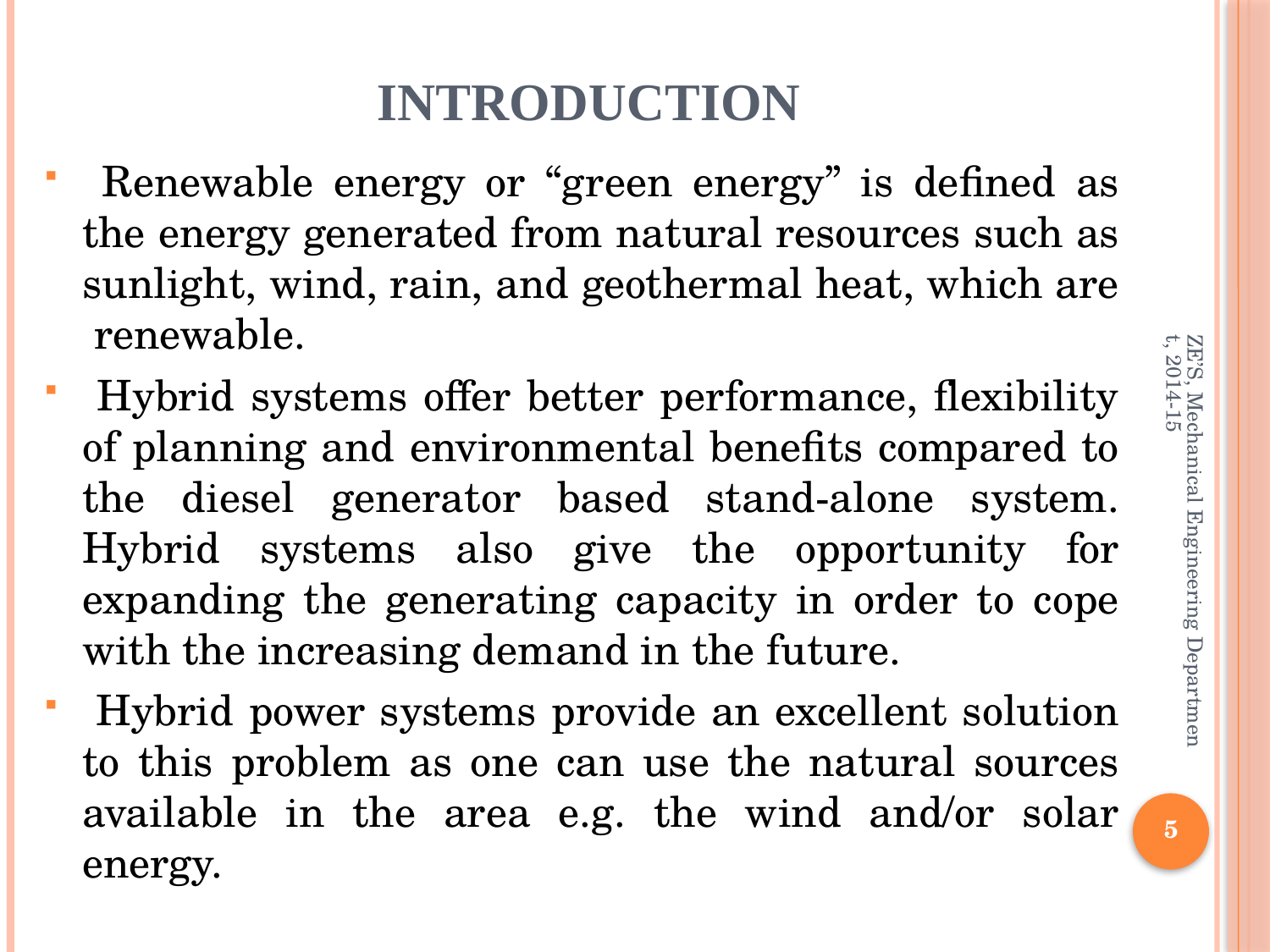

# INTRODUCTION
 Renewable energy or “green energy” is defined as the energy generated from natural resources such as sunlight, wind, rain, and geothermal heat, which are  renewable.
 Hybrid systems offer better performance, flexibility of planning and environmental benefits compared to the diesel generator based stand-alone system. Hybrid systems also give the opportunity for expanding the generating capacity in order to cope with the increasing demand in the future.
 Hybrid power systems provide an excellent solution to this problem as one can use the natural sources available in the area e.g. the wind and/or solar energy.
ZE’S, Mechanical Engineering Department, 2014-15
5